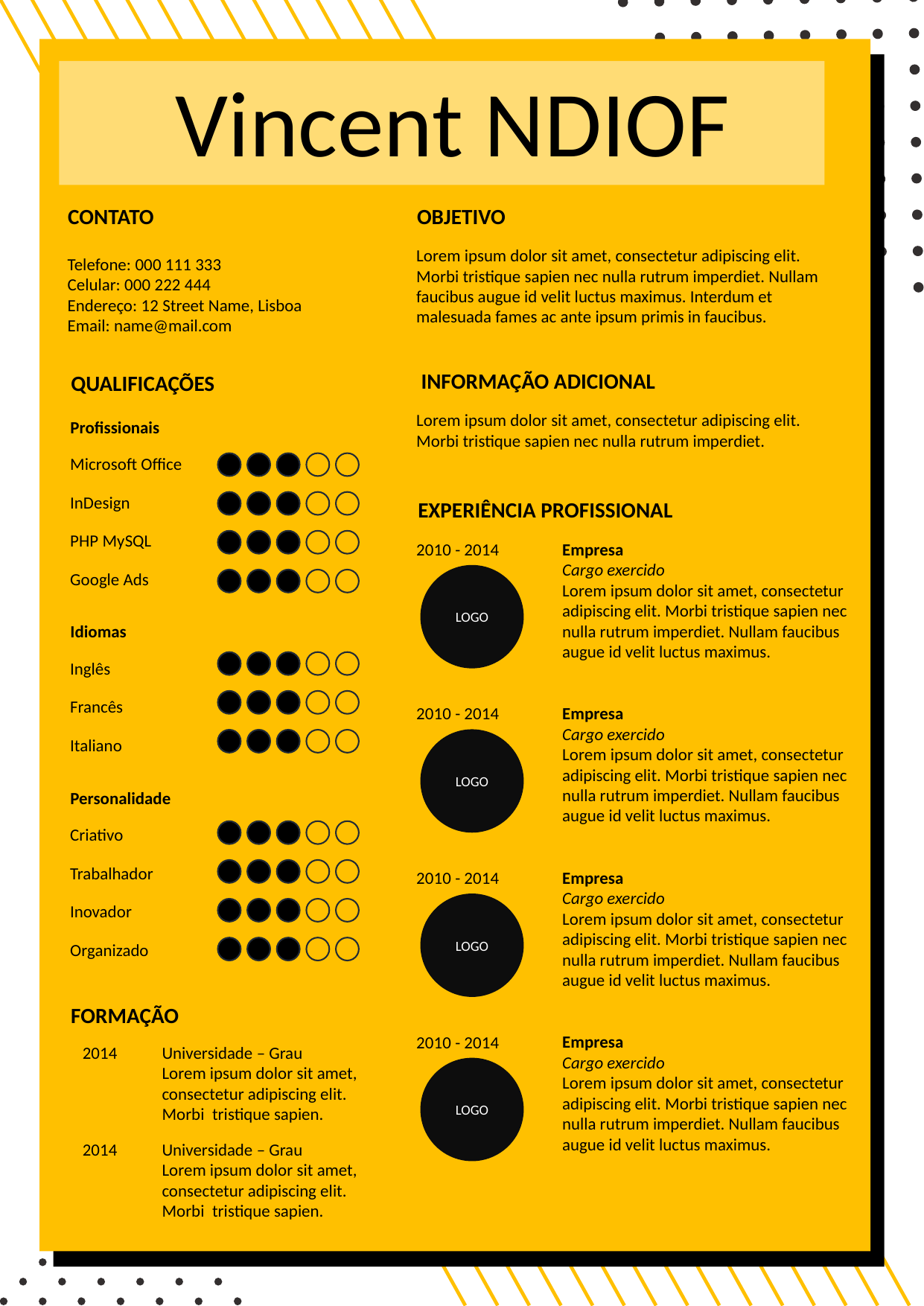

Vincent NDIOF

CONTATO
OBJETIVO
Lorem ipsum dolor sit amet, consectetur adipiscing elit. Morbi tristique sapien nec nulla rutrum imperdiet. Nullam faucibus augue id velit luctus maximus. Interdum et malesuada fames ac ante ipsum primis in faucibus.
Telefone: 000 111 333
Celular: 000 222 444
Endereço: 12 Street Name, Lisboa
Email: name@mail.com
INFORMAÇÃO ADICIONAL
QUALIFICAÇÕES
Lorem ipsum dolor sit amet, consectetur adipiscing elit. Morbi tristique sapien nec nulla rutrum imperdiet.
Profissionais
Microsoft Office

InDesign
EXPERIÊNCIA PROFISSIONAL

PHP MySQL

2010 - 2014
Empresa
Cargo exercido
Lorem ipsum dolor sit amet, consectetur adipiscing elit. Morbi tristique sapien nec nulla rutrum imperdiet. Nullam faucibus augue id velit luctus maximus.
Google Ads
LOGO

Idiomas
Inglês

Francês

2010 - 2014
Empresa
Cargo exercido
Lorem ipsum dolor sit amet, consectetur adipiscing elit. Morbi tristique sapien nec nulla rutrum imperdiet. Nullam faucibus augue id velit luctus maximus.
Italiano
LOGO

Personalidade
Criativo

Trabalhador

2010 - 2014
Empresa
Cargo exercido
Lorem ipsum dolor sit amet, consectetur adipiscing elit. Morbi tristique sapien nec nulla rutrum imperdiet. Nullam faucibus augue id velit luctus maximus.
LOGO
Inovador

Organizado

FORMAÇÃO
2010 - 2014
Empresa
Cargo exercido
Lorem ipsum dolor sit amet, consectetur adipiscing elit. Morbi tristique sapien nec nulla rutrum imperdiet. Nullam faucibus augue id velit luctus maximus.
2014
Universidade – Grau
Lorem ipsum dolor sit amet, consectetur adipiscing elit. Morbi  tristique sapien.
LOGO
2014
Universidade – Grau
Lorem ipsum dolor sit amet, consectetur adipiscing elit. Morbi  tristique sapien.